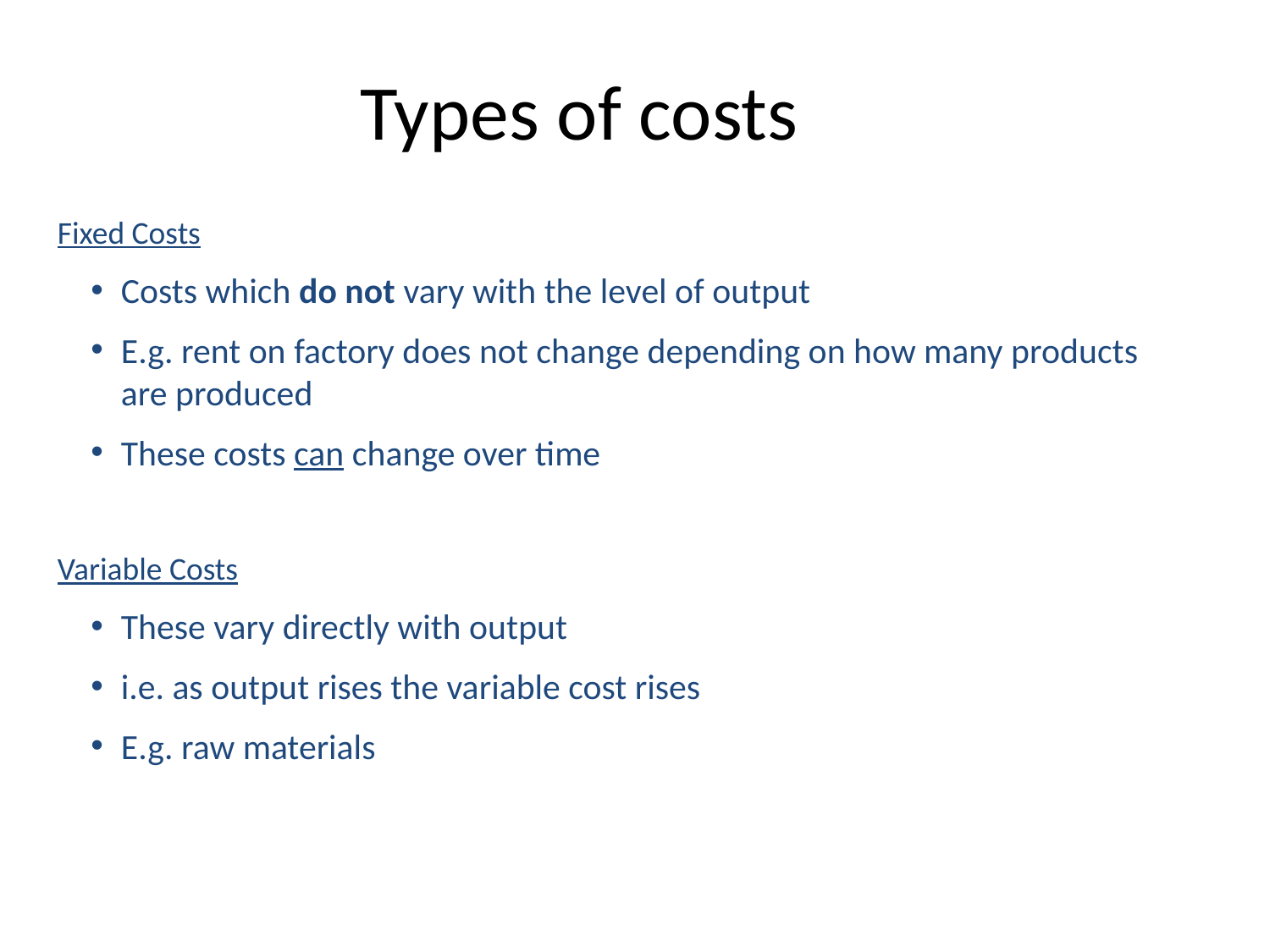

# Types of costs
Fixed Costs
Costs which do not vary with the level of output
E.g. rent on factory does not change depending on how many products are produced
These costs can change over time

Variable Costs
These vary directly with output
i.e. as output rises the variable cost rises
E.g. raw materials